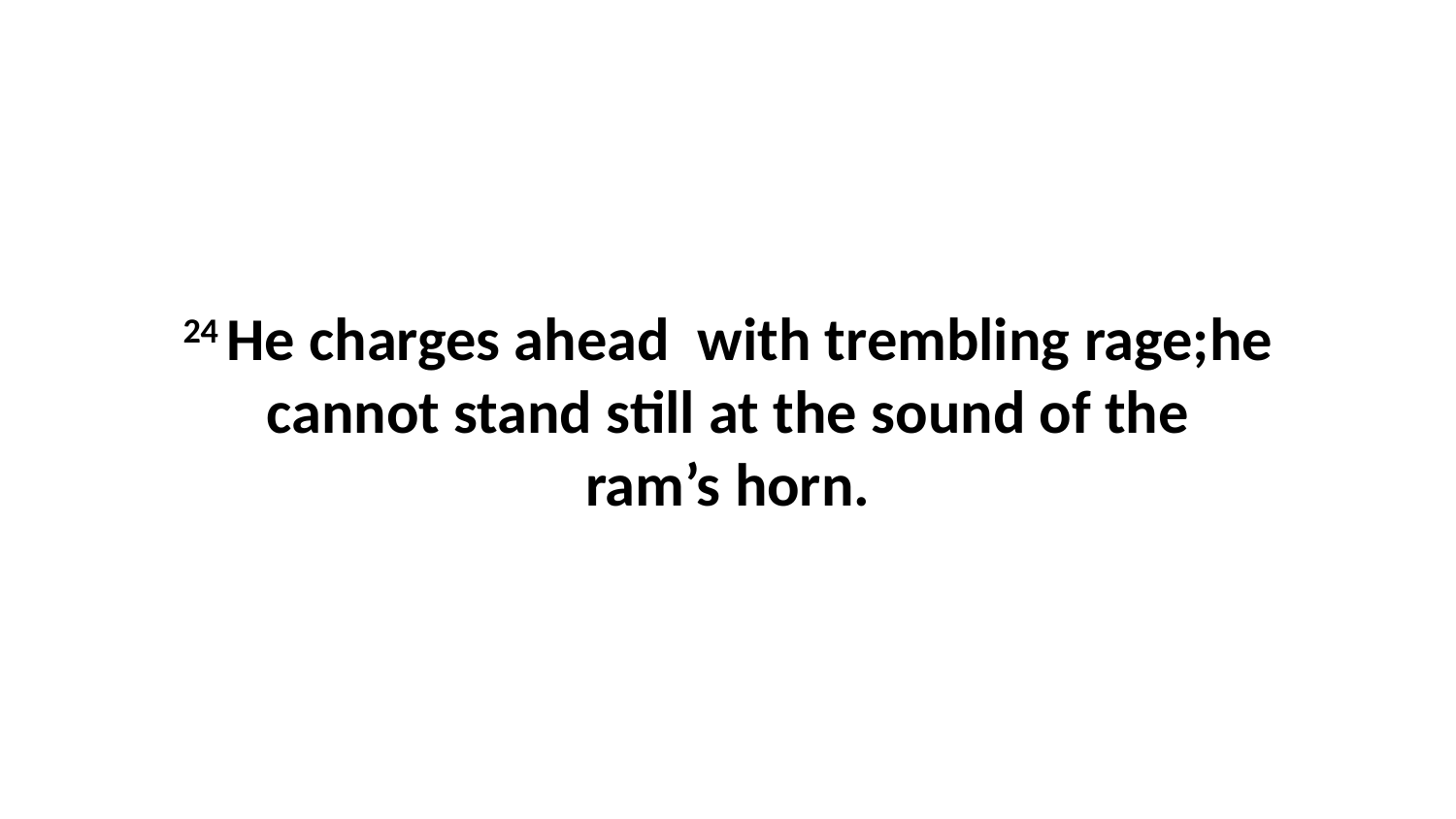

24 He charges ahead  with trembling rage;he cannot stand still at the sound of the ram’s horn.